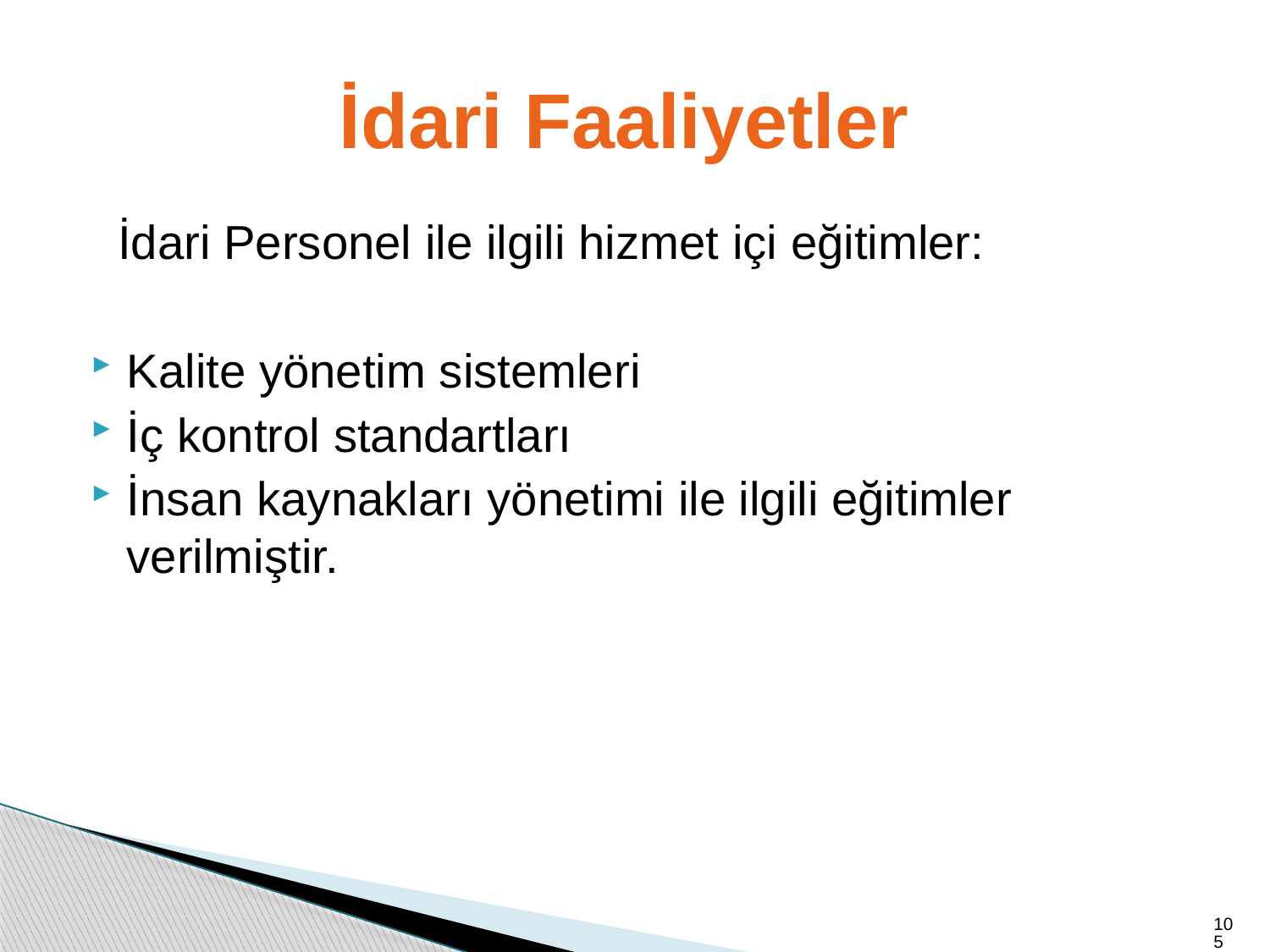

# İdari Faaliyetler
  İdari Personel ile ilgili hizmet içi eğitimler:

Kalite yönetim sistemleri
İç kontrol standartları
İnsan kaynakları yönetimi ile ilgili eğitimler verilmiştir.

105